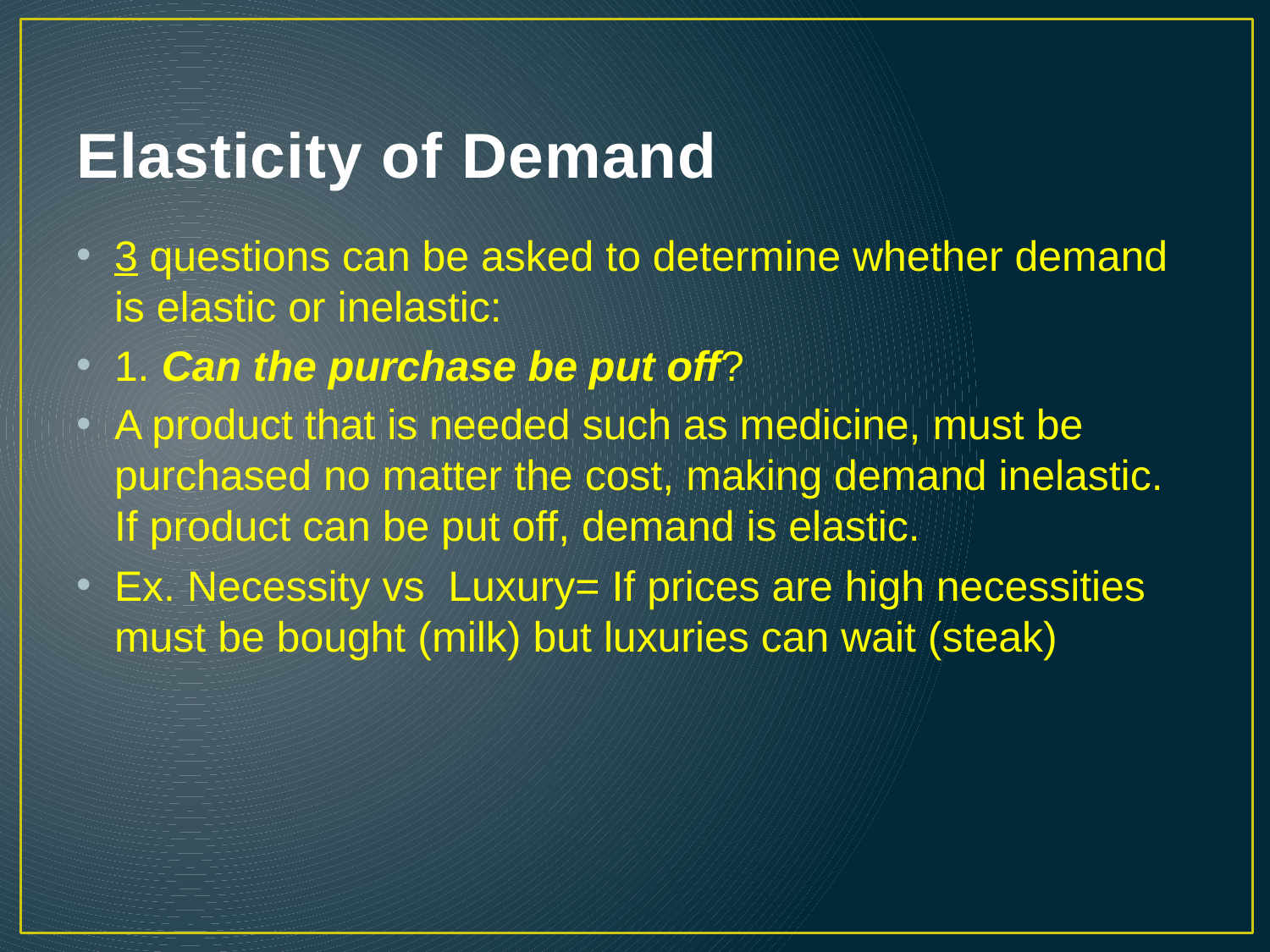

# Elasticity of Demand
3 questions can be asked to determine whether demand is elastic or inelastic:
1. Can the purchase be put off?
A product that is needed such as medicine, must be purchased no matter the cost, making demand inelastic. If product can be put off, demand is elastic.
Ex. Necessity vs  Luxury= If prices are high necessities must be bought (milk) but luxuries can wait (steak)